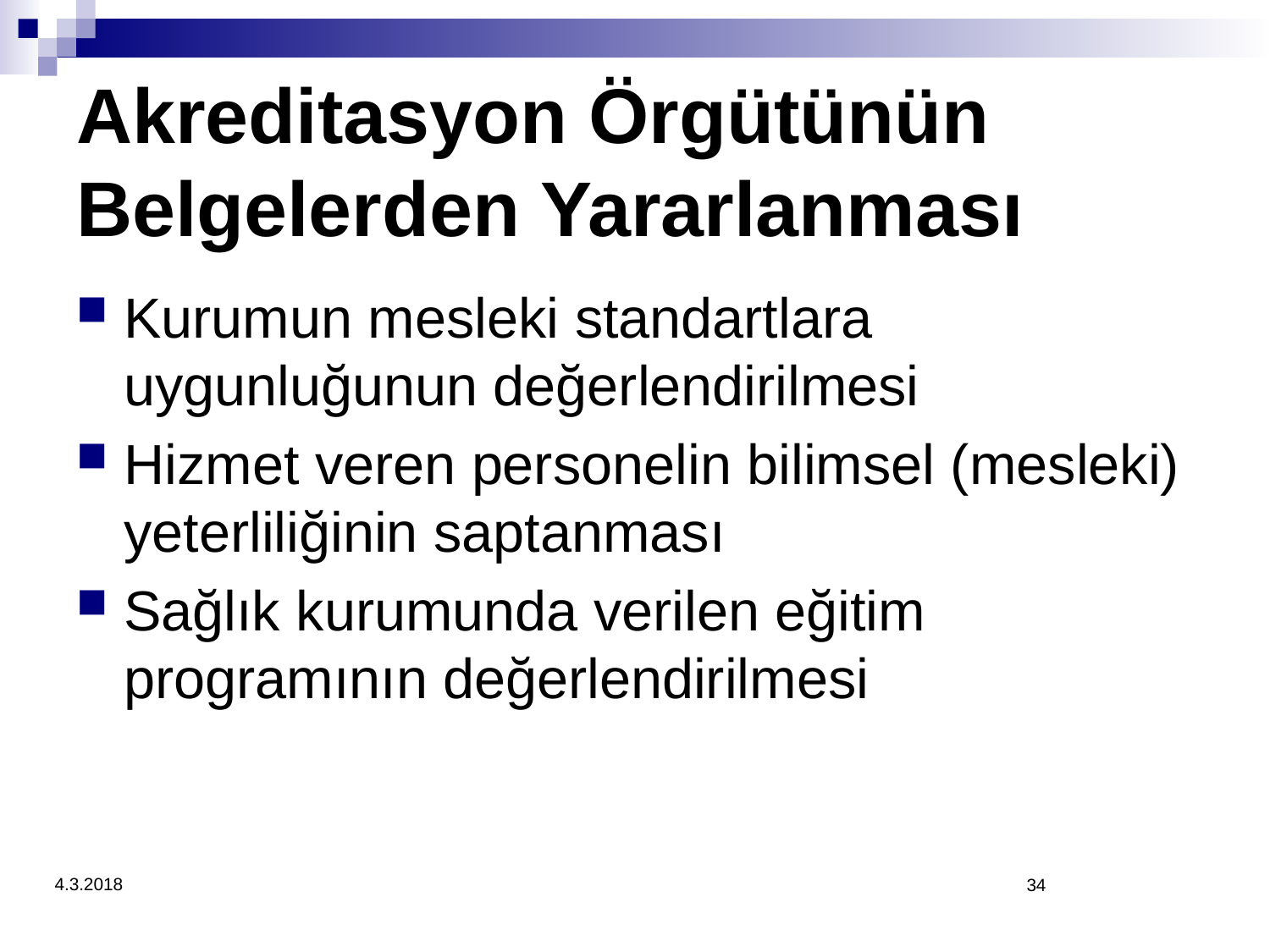

Akreditasyon Örgütünün Belgelerden Yararlanması
Kurumun mesleki standartlara uygunluğunun değerlendirilmesi
Hizmet veren personelin bilimsel (mesleki) yeterliliğinin saptanması
Sağlık kurumunda verilen eğitim programının değerlendirilmesi
4.3.2018
34